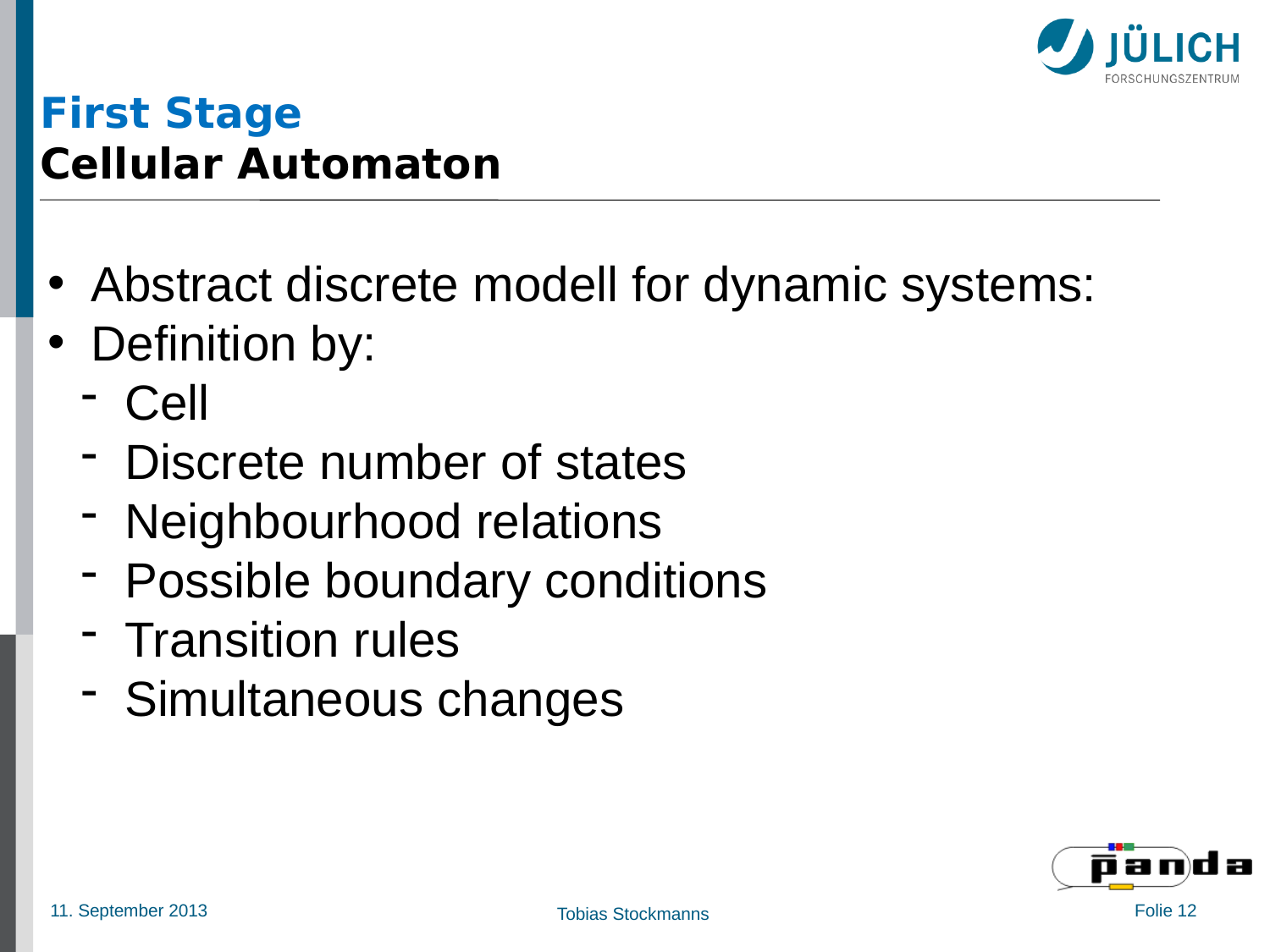

# First Stage Cellular Automaton
 Abstract discrete modell for dynamic systems:
 Definition by:
 Cell
 Discrete number of states
 Neighbourhood relations
 Possible boundary conditions
 Transition rules
 Simultaneous changes